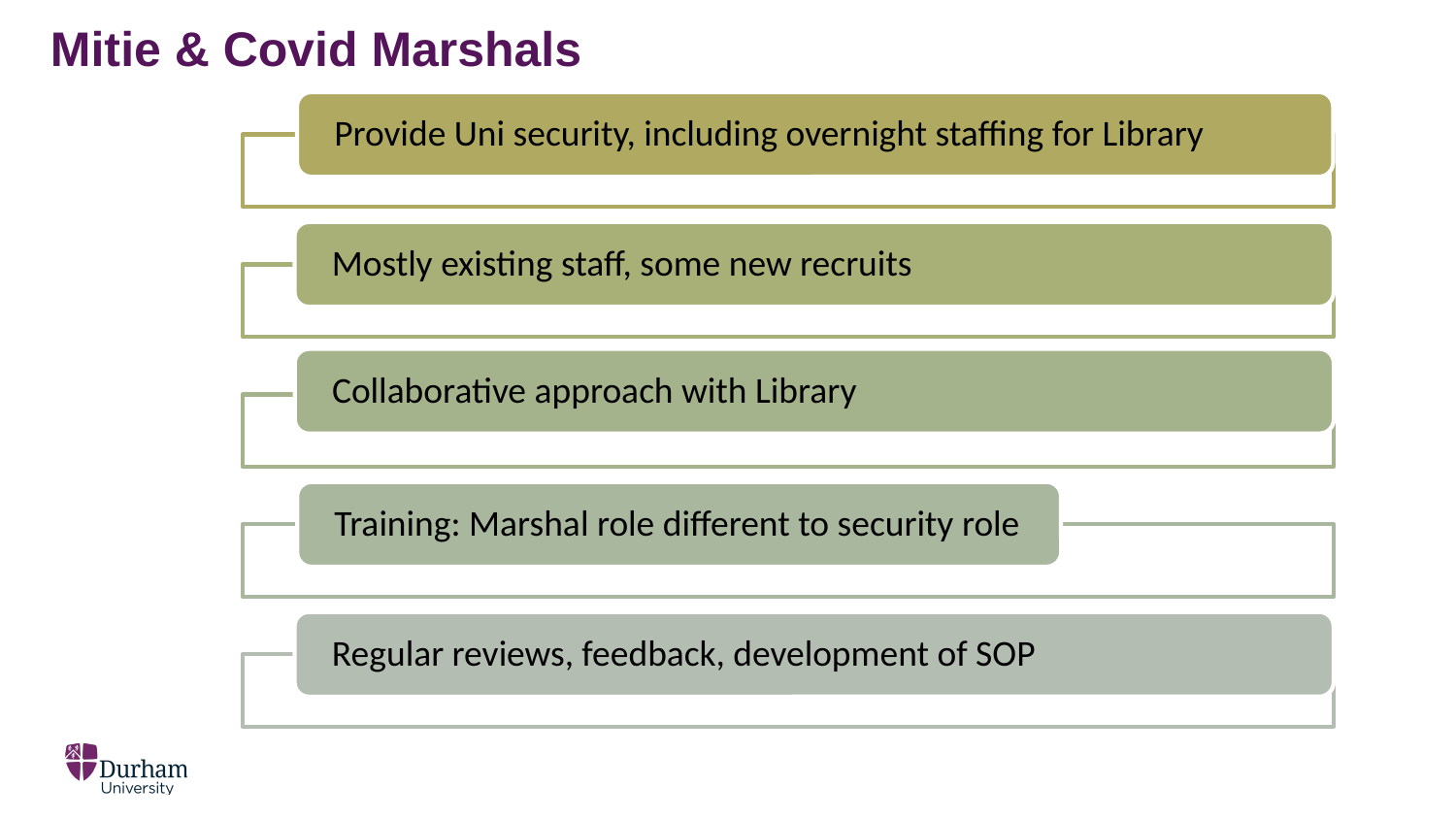

# Mitie & Covid Marshals
Provide Uni security, including overnight staffing for Library
Mostly existing staff, some new recruits
Collaborative approach with Library
Training: Marshal role different to security role
Regular reviews, feedback, development of SOP